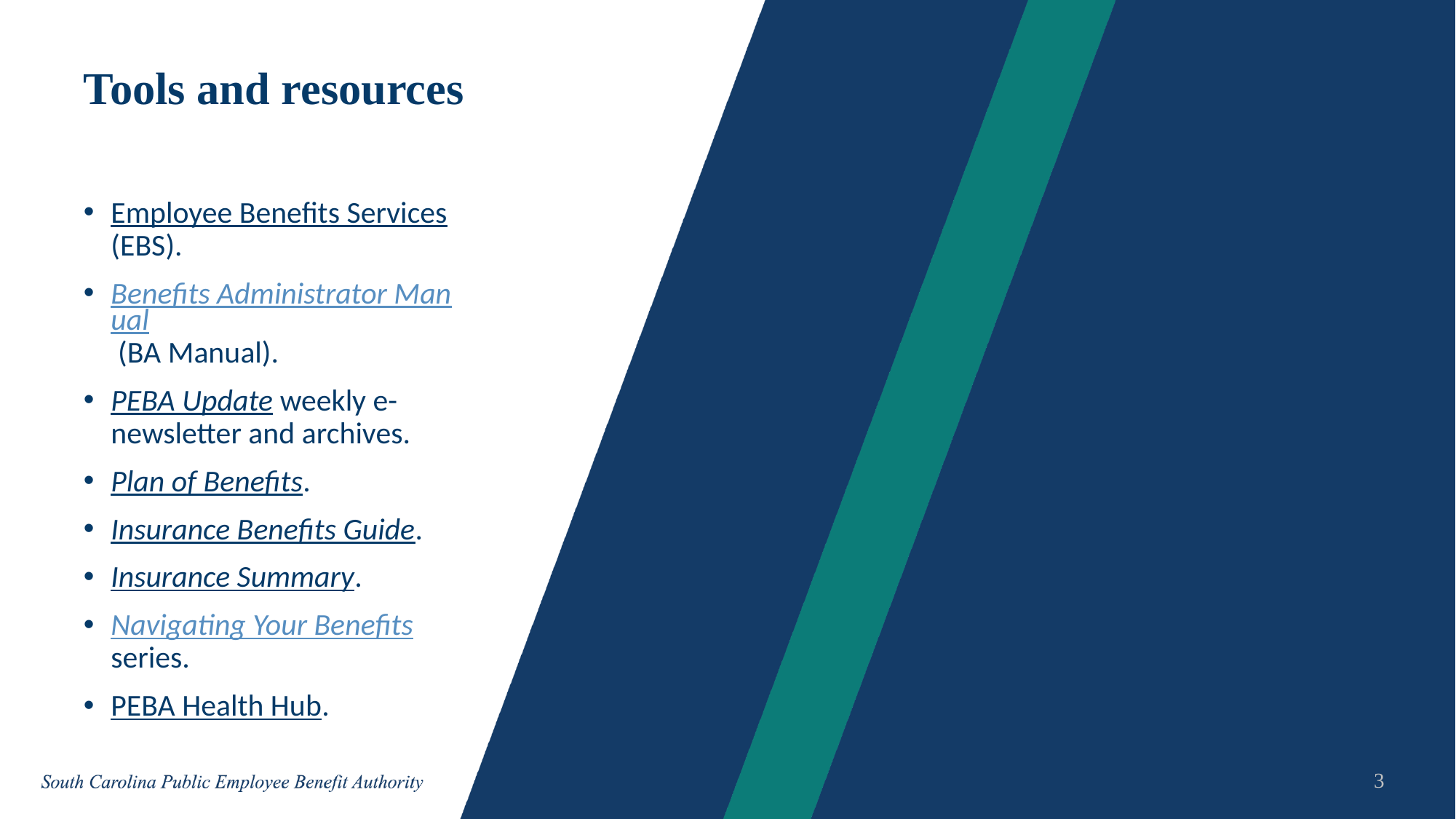

# Tools and resources
Employee Benefits Services (EBS).
Benefits Administrator Manual (BA Manual).
PEBA Update weekly e-newsletter and archives.
Plan of Benefits.
Insurance Benefits Guide.
Insurance Summary.
Navigating Your Benefits series.
PEBA Health Hub.
3